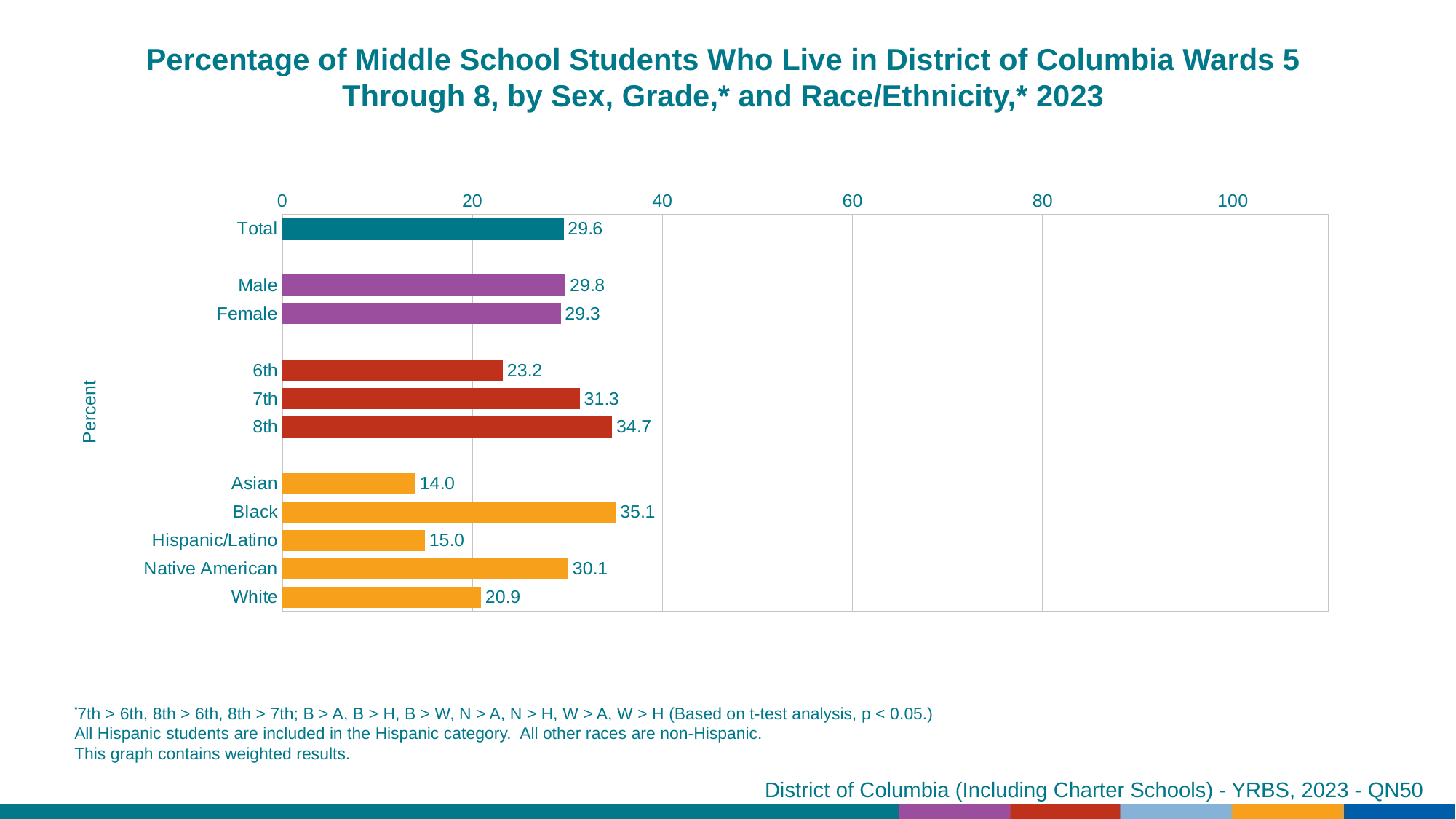

Percentage of Middle School Students Who Live in District of Columbia Wards 5 Through 8, by Sex, Grade,* and Race/Ethnicity,* 2023

### Chart

| Category | Series 1 |
|---|---|
| Total | 29.6 |
|  | None |
| Male | 29.8 |
| Female | 29.3 |
|  | None |
| 6th | 23.2 |
| 7th | 31.3 |
| 8th | 34.7 |
|  | None |
| Asian | 14.0 |
| Black | 35.1 |
| Hispanic/Latino | 15.0 |
| Native American | 30.1 |
| White | 20.9 |
*7th > 6th, 8th > 6th, 8th > 7th; B > A, B > H, B > W, N > A, N > H, W > A, W > H (Based on t-test analysis, p < 0.05.)
All Hispanic students are included in the Hispanic category.  All other races are non-Hispanic.
This graph contains weighted results.
District of Columbia (Including Charter Schools) - YRBS, 2023 - QN50